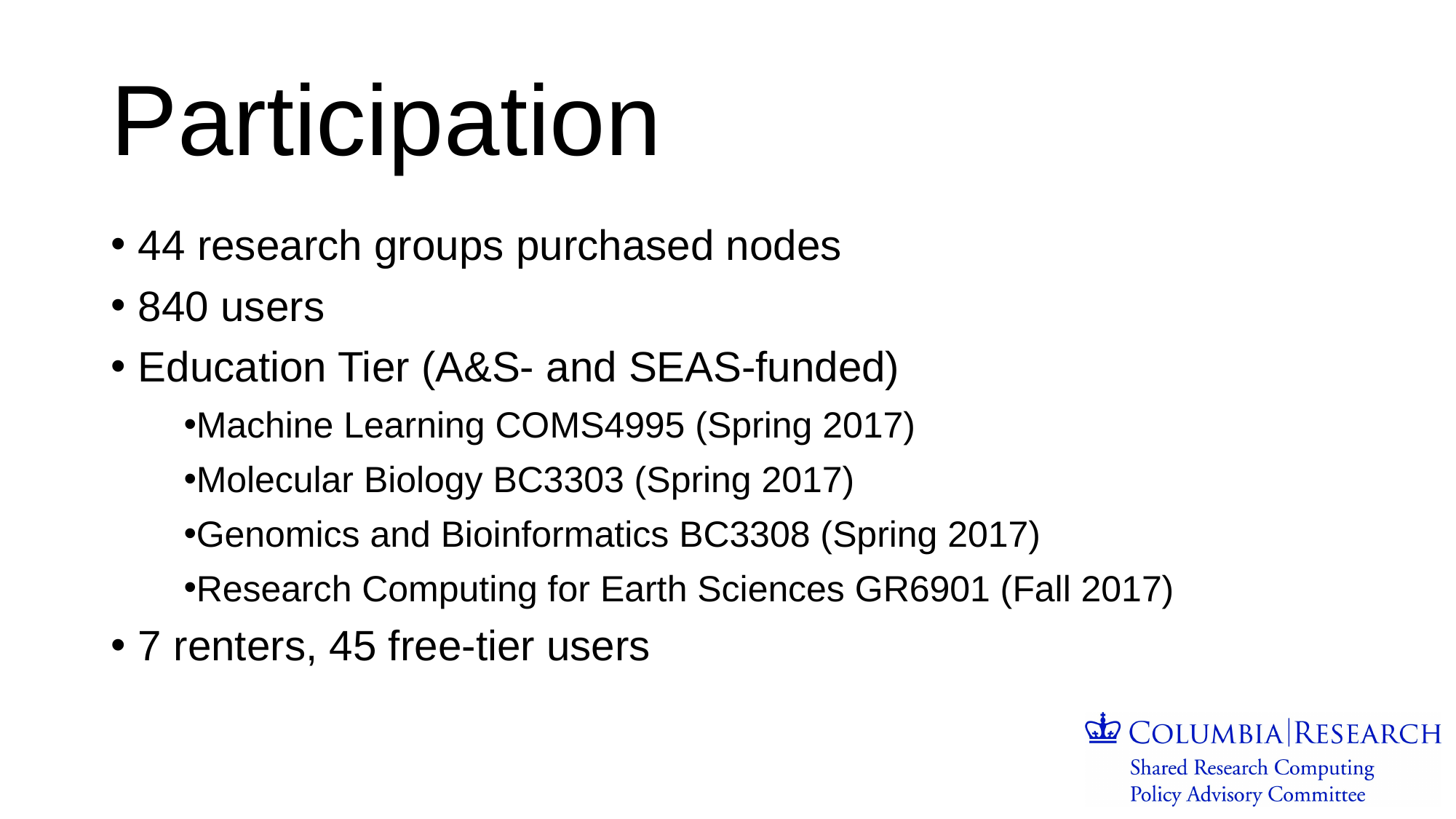

# Participation
44 research groups purchased nodes
840 users
Education Tier (A&S- and SEAS-funded)
Machine Learning COMS4995 (Spring 2017)
Molecular Biology BC3303 (Spring 2017)
Genomics and Bioinformatics BC3308 (Spring 2017)
Research Computing for Earth Sciences GR6901 (Fall 2017)
7 renters, 45 free-tier users